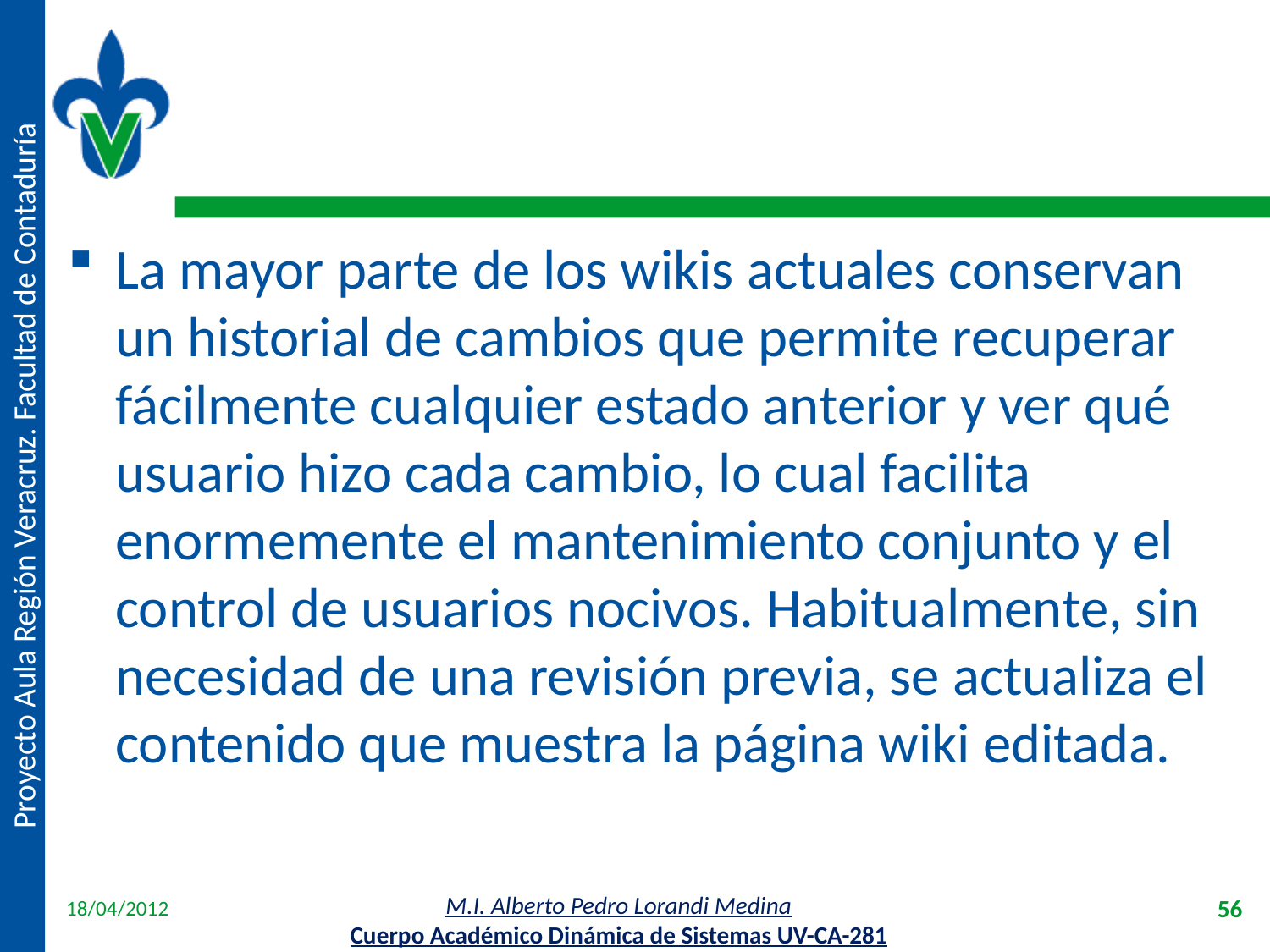

#
La mayor parte de los wikis actuales conservan un historial de cambios que permite recuperar fácilmente cualquier estado anterior y ver qué usuario hizo cada cambio, lo cual facilita enormemente el mantenimiento conjunto y el control de usuarios nocivos. Habitualmente, sin necesidad de una revisión previa, se actualiza el contenido que muestra la página wiki editada.
18/04/2012
56